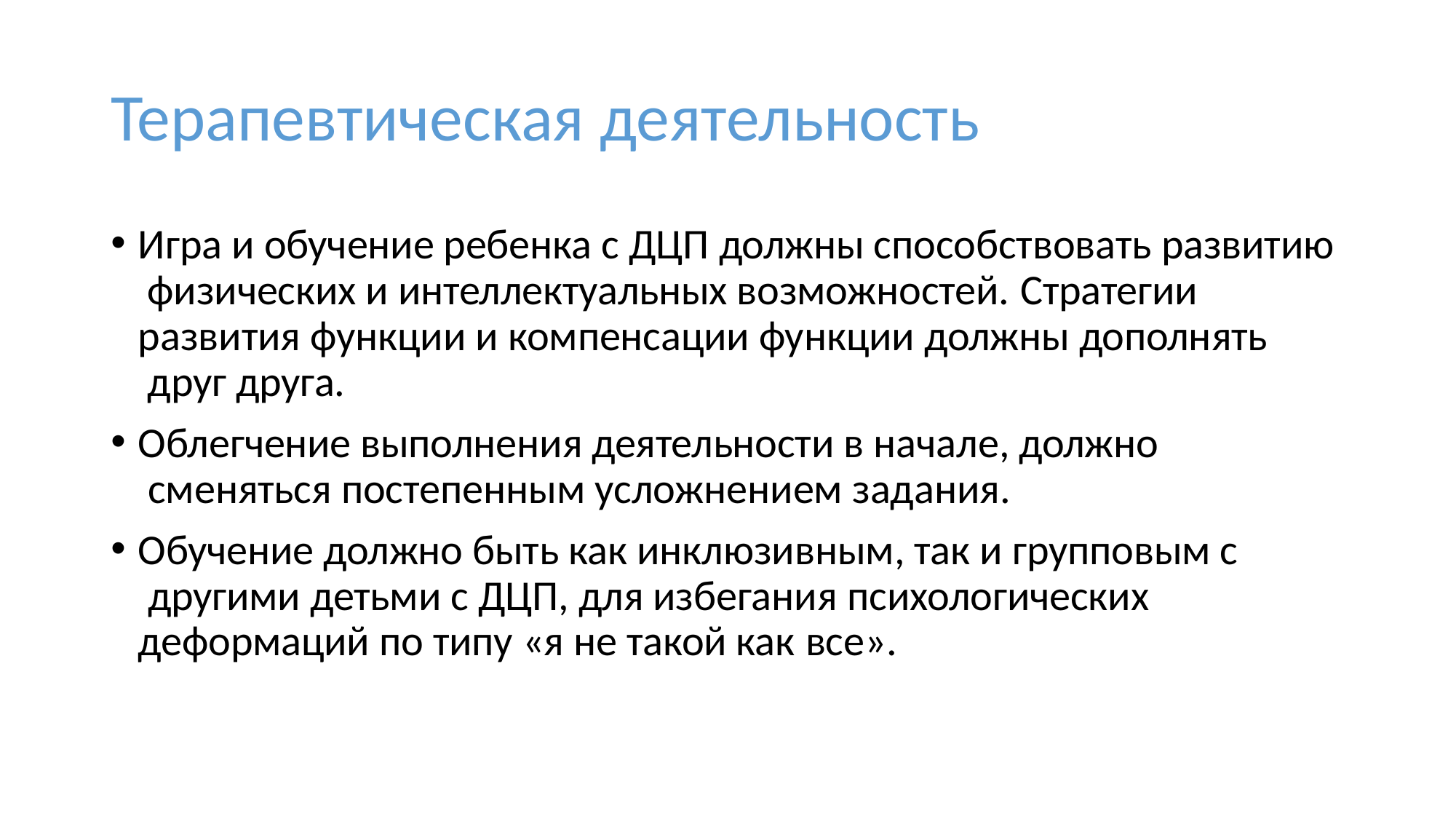

# Терапевтическая деятельность
Игра и обучение ребенка с ДЦП должны способствовать развитию  физических и интеллектуальных возможностей. Стратегии
развития функции и компенсации функции должны дополнять  друг друга.
Облегчение выполнения деятельности в начале, должно  сменяться постепенным усложнением задания.
Обучение должно быть как инклюзивным, так и групповым с  другими детьми с ДЦП, для избегания психологических
деформаций по типу «я не такой как все».